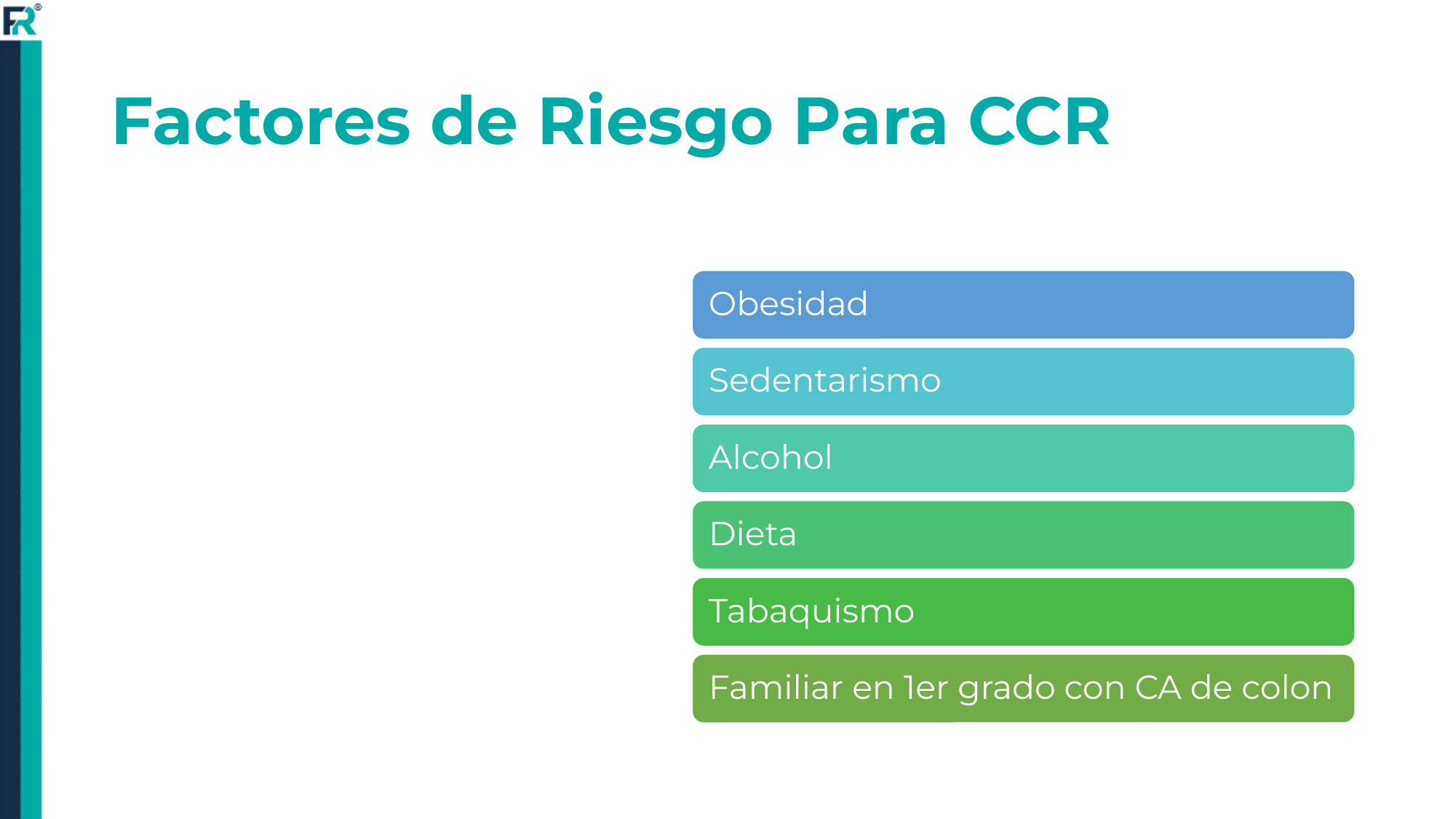

# Factores de Riesgo Para CCR
Obesidad
Sedentarismo
Alcohol
Dieta
Tabaquismo
Familiar en 1er grado con CA de colon